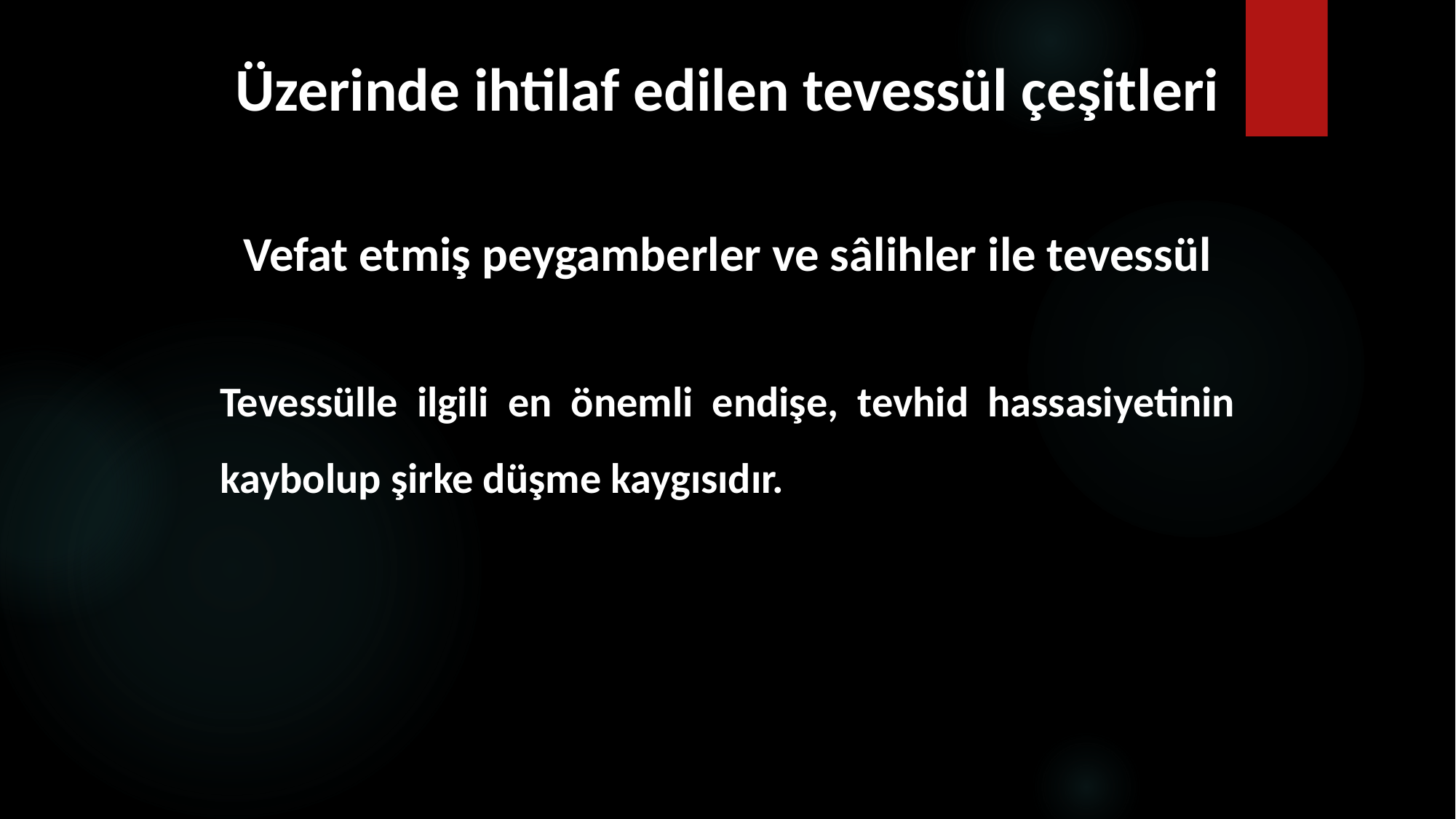

# Üzerinde ihtilaf edilen tevessül çeşitleri
Vefat etmiş peygamberler ve sâlihler ile tevessül

Tevessülle ilgili en önemli endişe, tevhid hassasiyetinin kaybolup şirke düşme kaygısıdır.